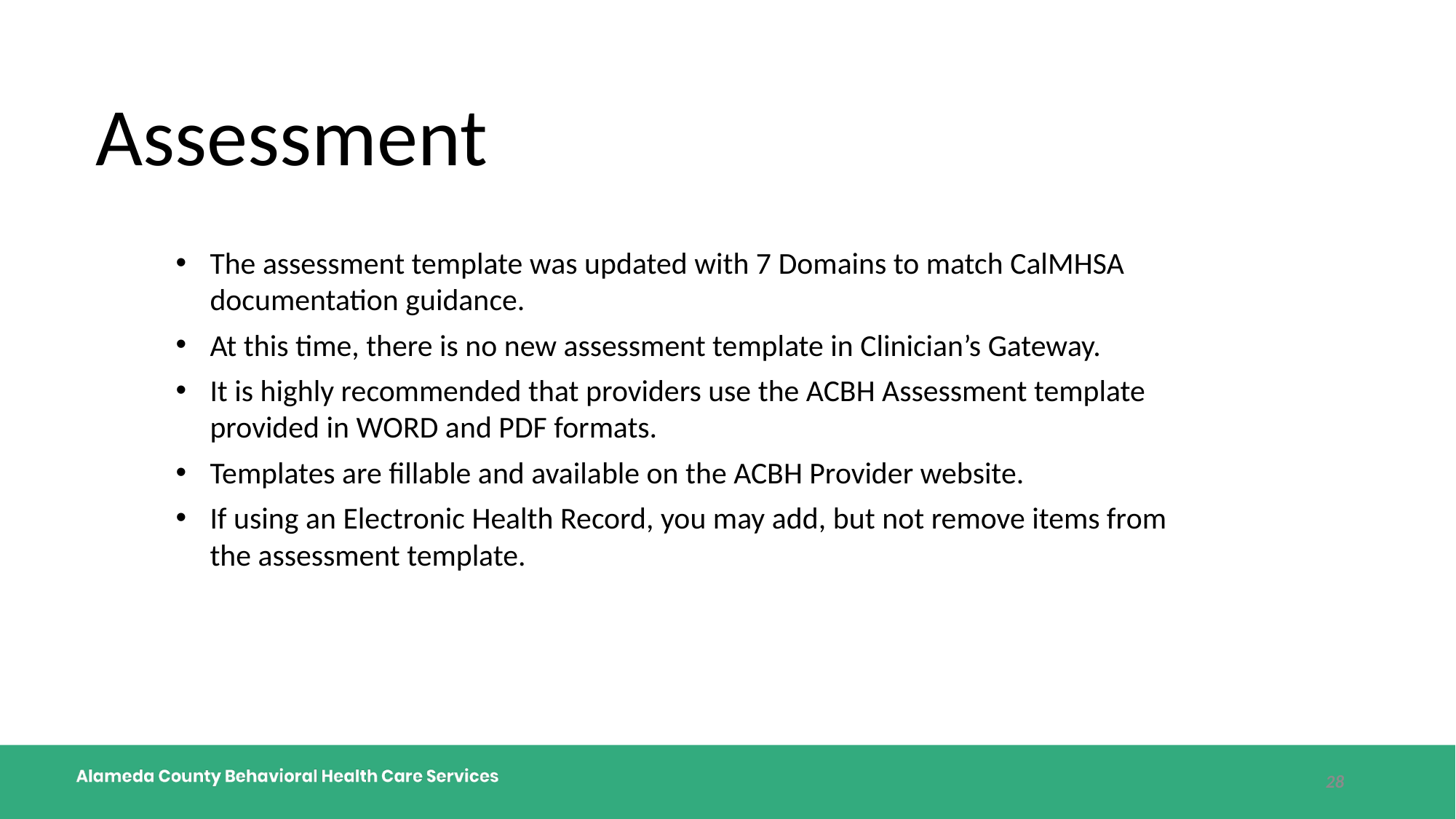

# Assessment
The assessment template was updated with 7 Domains to match CalMHSA documentation guidance.
At this time, there is no new assessment template in Clinician’s Gateway.
It is highly recommended that providers use the ACBH Assessment template provided in WORD and PDF formats.
Templates are fillable and available on the ACBH Provider website.
If using an Electronic Health Record, you may add, but not remove items from the assessment template.
28